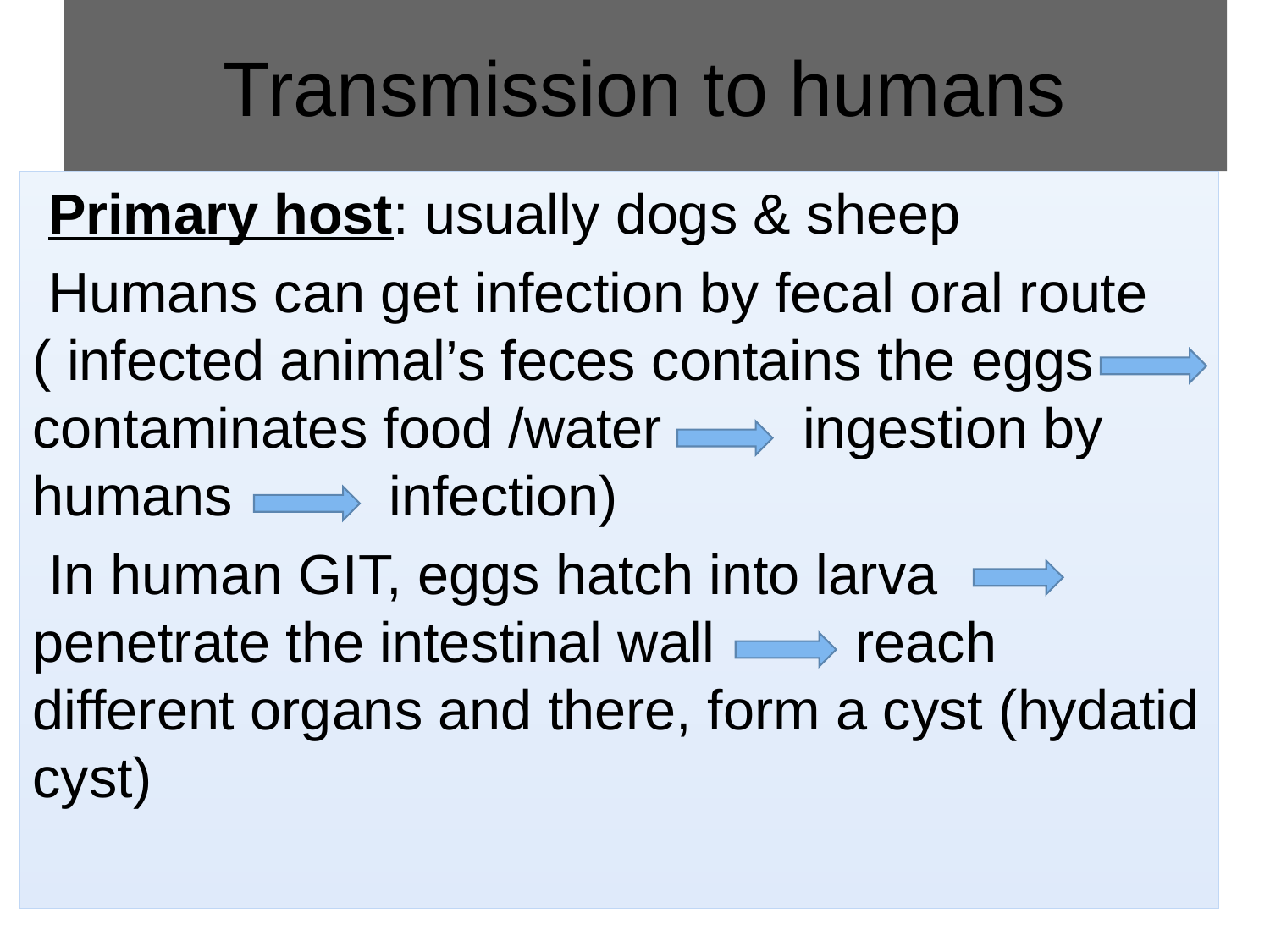

# Transmission to humans
 Primary host: usually dogs & sheep
 Humans can get infection by fecal oral route ( infected animal’s feces contains the eggs       contaminates food /water         ingestion by humans          infection)
 In human GIT, eggs hatch into larva           penetrate the intestinal wall         reach different organs and there, form a cyst (hydatid cyst)